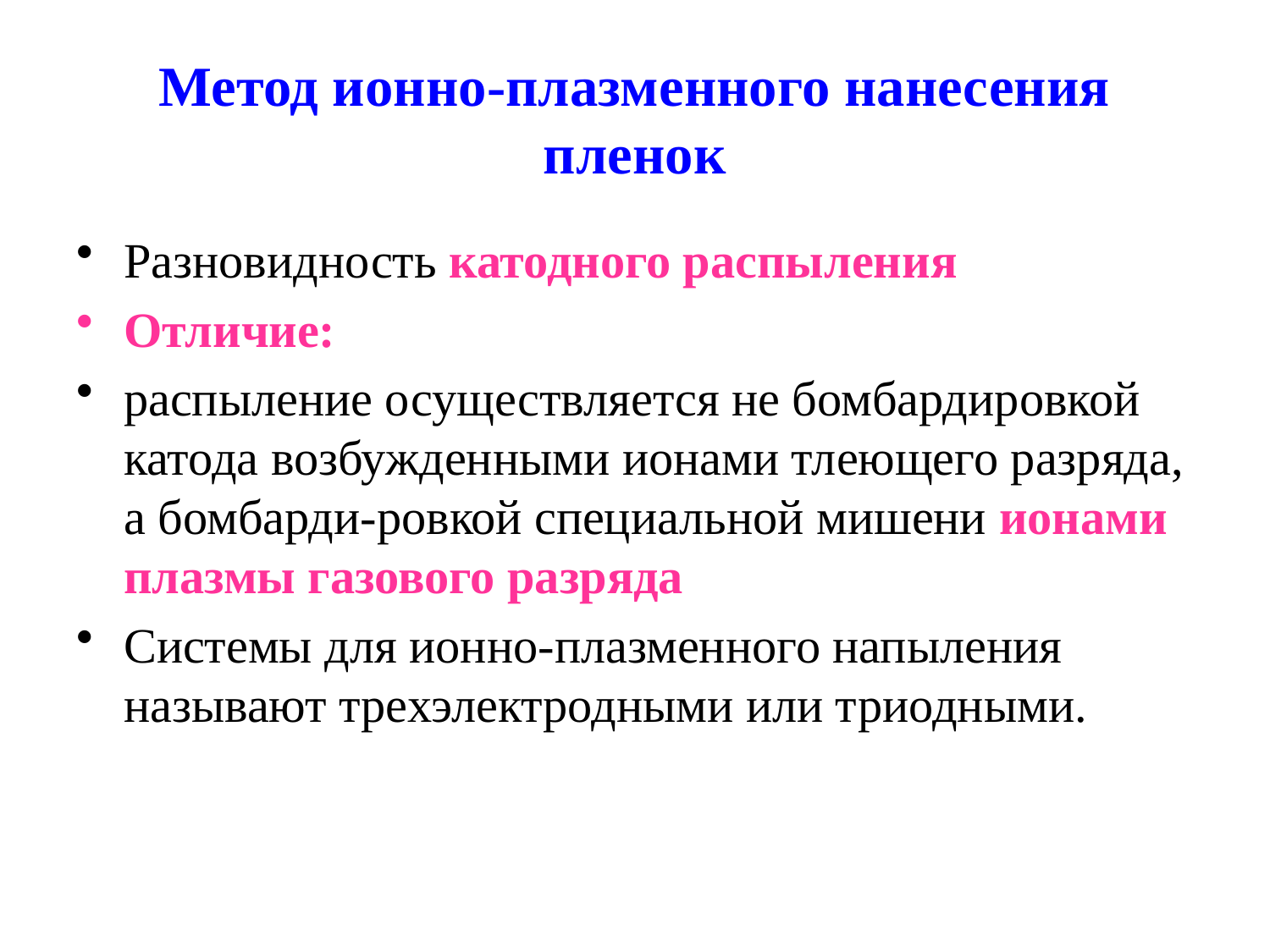

# Метод ионно-плазменного нанесения пленок
Разновидность катодного распыления
Отличие:
распыление осуществляется не бомбардировкой катода возбужденными ионами тлеющего разряда, а бомбарди-ровкой специальной мишени ионами плазмы газового разряда
Системы для ионно-плазменного напыления называют трехэлектродными или триодными.